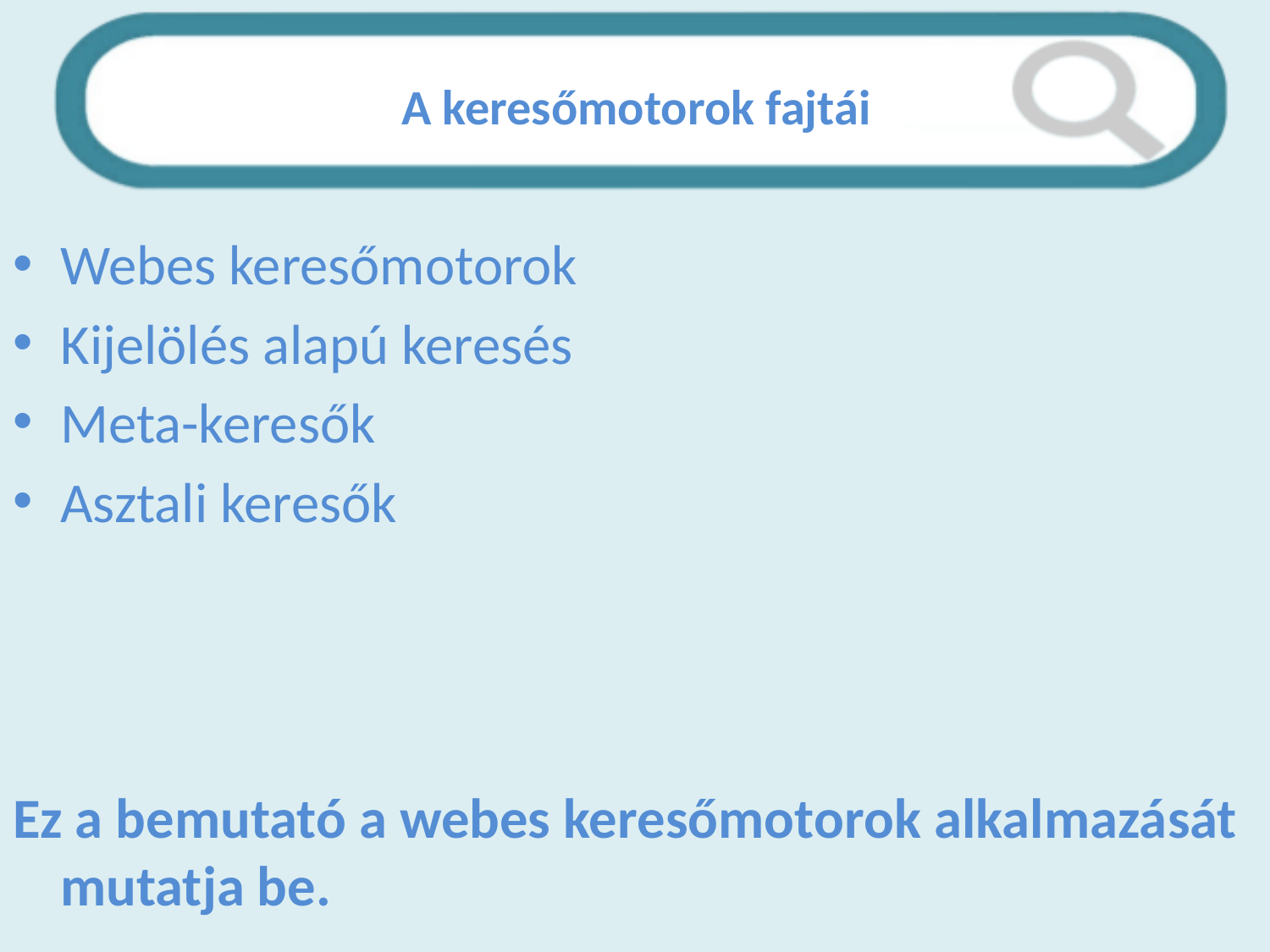

# A keresőmotorok fajtái
Webes keresőmotorok
Kijelölés alapú keresés
Meta-keresők
Asztali keresők

Ez a bemutató a webes keresőmotorok alkalmazását mutatja be.